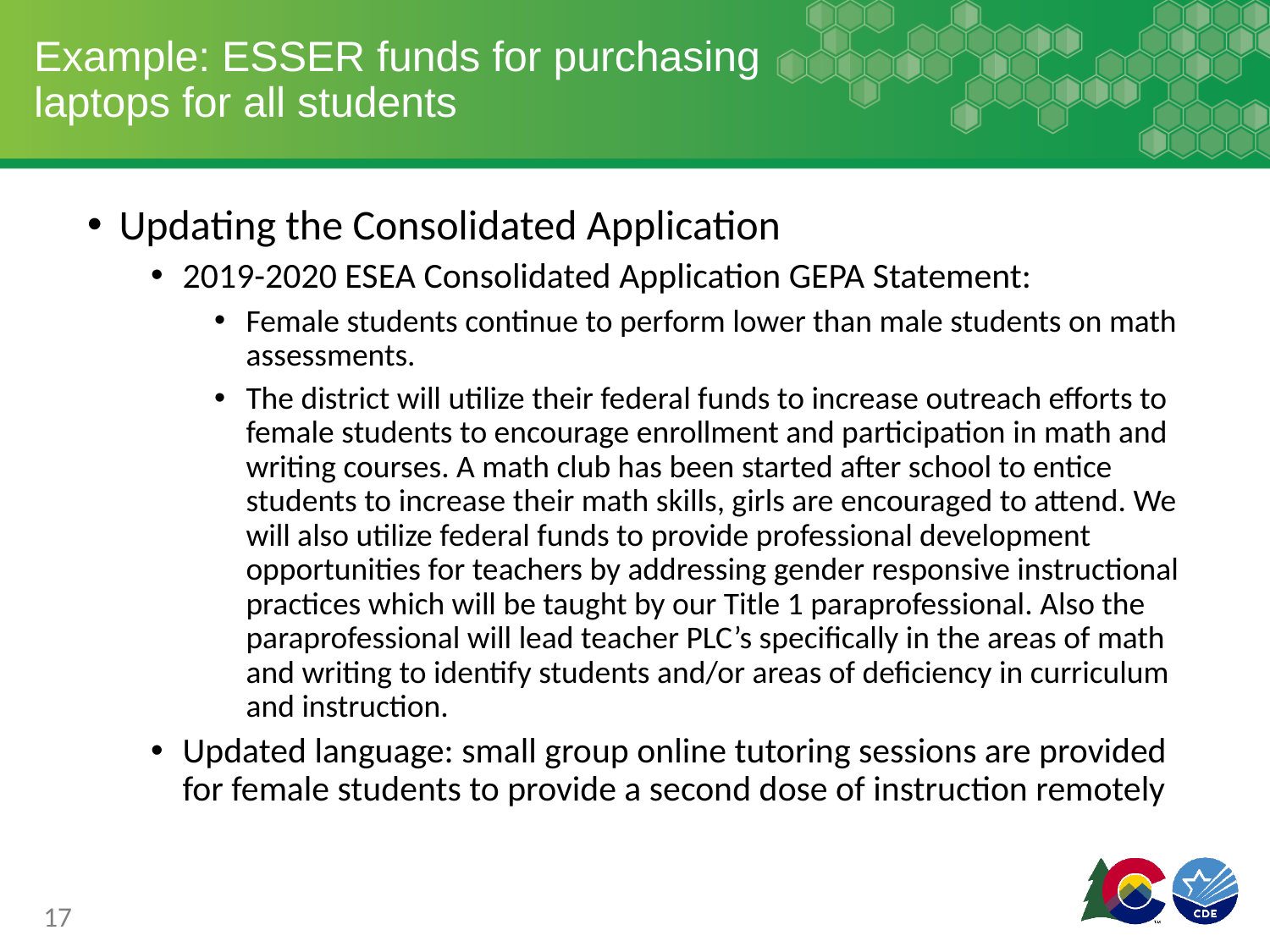

# Example: ESSER funds for purchasing laptops for all students
Updating the Consolidated Application
2019-2020 ESEA Consolidated Application GEPA Statement:
Female students continue to perform lower than male students on math assessments.
The district will utilize their federal funds to increase outreach efforts to female students to encourage enrollment and participation in math and writing courses. A math club has been started after school to entice students to increase their math skills, girls are encouraged to attend. We will also utilize federal funds to provide professional development opportunities for teachers by addressing gender responsive instructional practices which will be taught by our Title 1 paraprofessional. Also the paraprofessional will lead teacher PLC’s specifically in the areas of math and writing to identify students and/or areas of deficiency in curriculum and instruction.
Updated language: small group online tutoring sessions are provided for female students to provide a second dose of instruction remotely
17